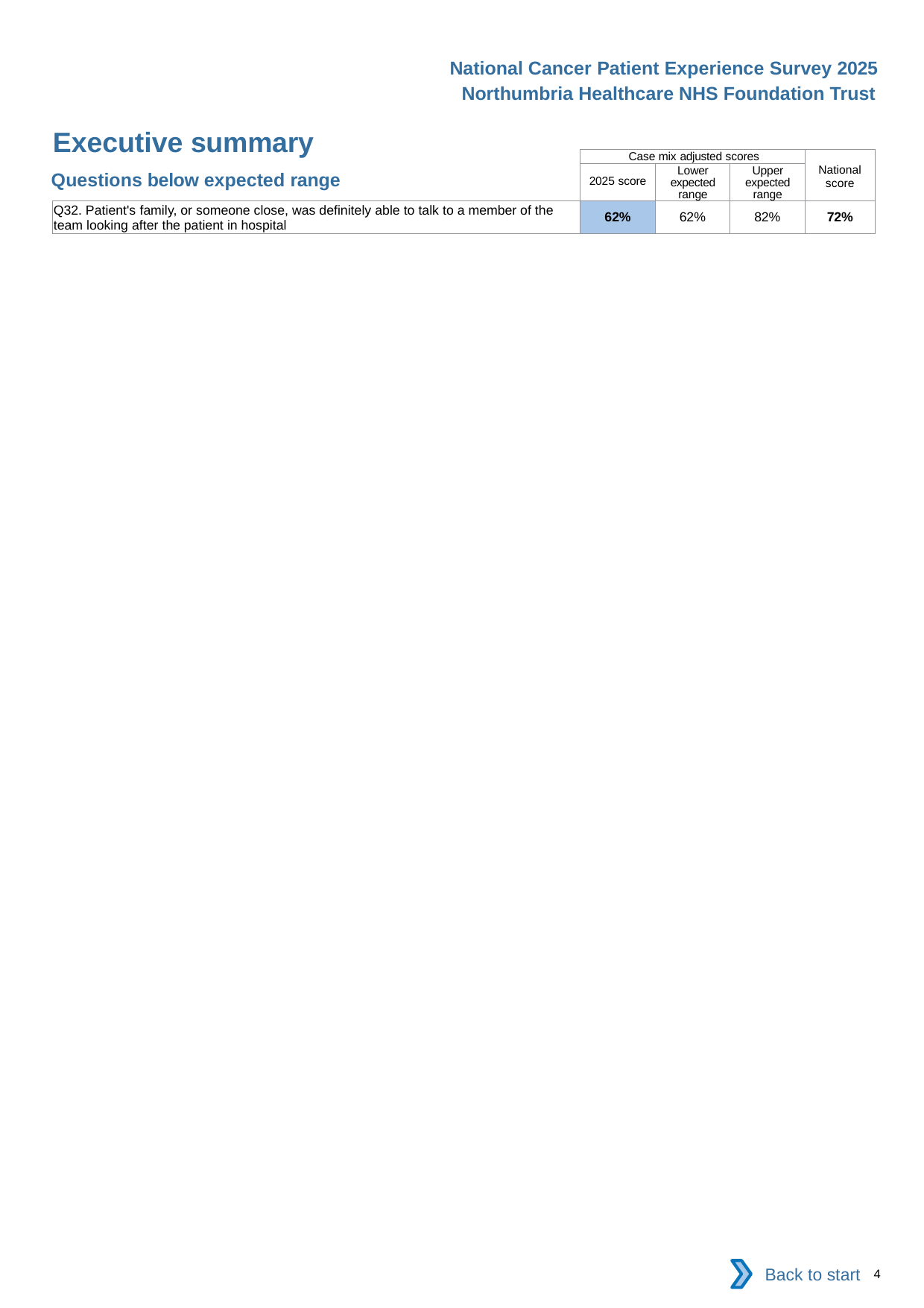

National Cancer Patient Experience Survey 2025
Northumbria Healthcare NHS Foundation Trust
Executive summary (2)
|  | Case mix adjusted scores |  |  | National score |
| --- | --- | --- | --- | --- |
|  | 2025 score | Lower expected range | Upper expected range |  |
| Q32. Patient's family, or someone close, was definitely able to talk to a member of the team looking after the patient in hospital | 62% | 62% | 82% | 72% |
Questions below expected range
Back to start

4